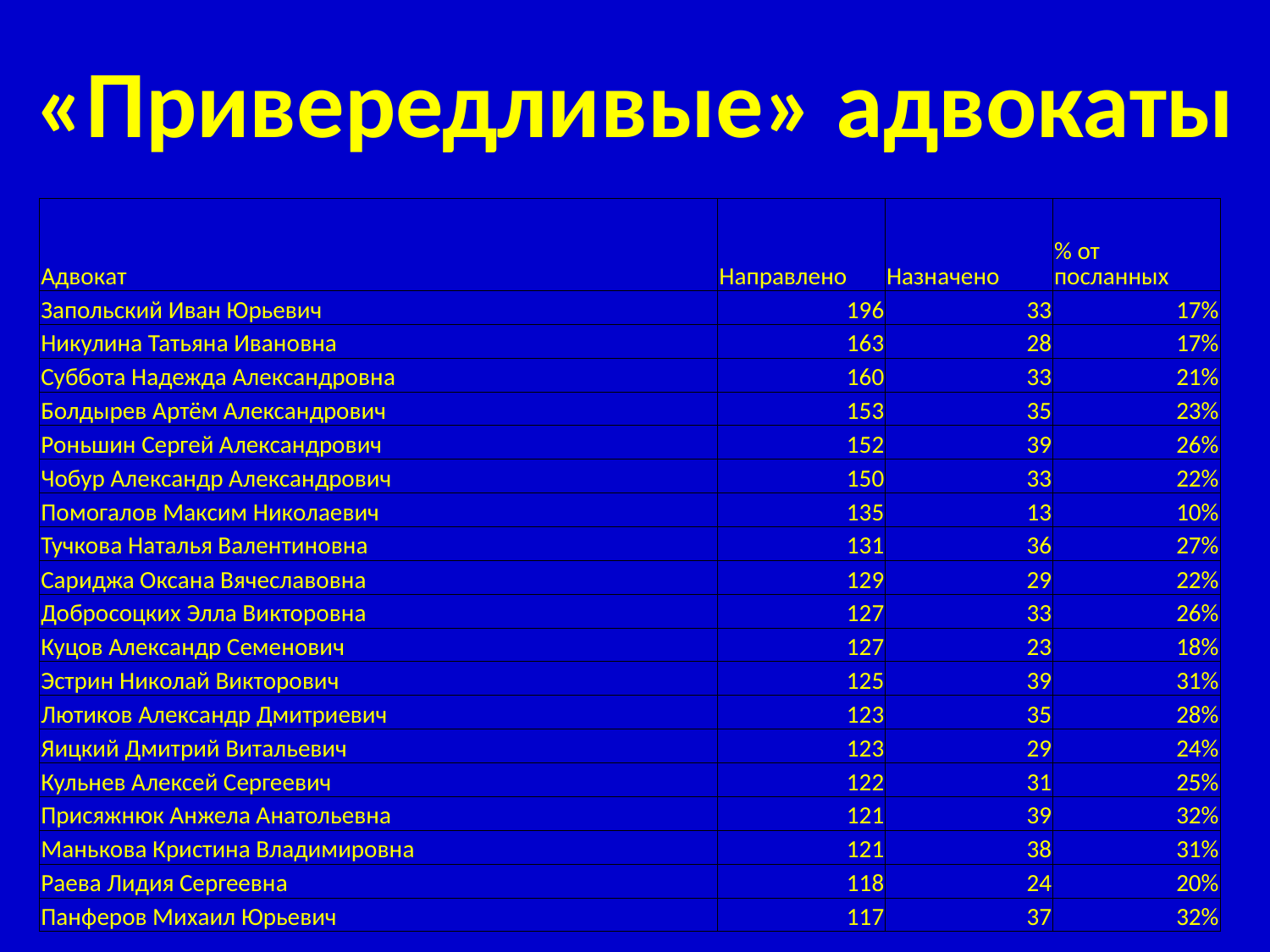

# «Привередливые» адвокаты
| Адвокат | Направлено | Назначено | % от посланных |
| --- | --- | --- | --- |
| Запольский Иван Юрьевич | 196 | 33 | 17% |
| Никулина Татьяна Ивановна | 163 | 28 | 17% |
| Суббота Надежда Александровна | 160 | 33 | 21% |
| Болдырев Артём Александрович | 153 | 35 | 23% |
| Роньшин Сергей Александрович | 152 | 39 | 26% |
| Чобур Александр Александрович | 150 | 33 | 22% |
| Помогалов Максим Николаевич | 135 | 13 | 10% |
| Тучкова Наталья Валентиновна | 131 | 36 | 27% |
| Сариджа Оксана Вячеславовна | 129 | 29 | 22% |
| Добросоцких Элла Викторовна | 127 | 33 | 26% |
| Куцов Александр Семенович | 127 | 23 | 18% |
| Эстрин Николай Викторович | 125 | 39 | 31% |
| Лютиков Александр Дмитриевич | 123 | 35 | 28% |
| Яицкий Дмитрий Витальевич | 123 | 29 | 24% |
| Кульнев Алексей Сергеевич | 122 | 31 | 25% |
| Присяжнюк Анжела Анатольевна | 121 | 39 | 32% |
| Манькова Кристина Владимировна | 121 | 38 | 31% |
| Раева Лидия Сергеевна | 118 | 24 | 20% |
| Панферов Михаил Юрьевич | 117 | 37 | 32% |